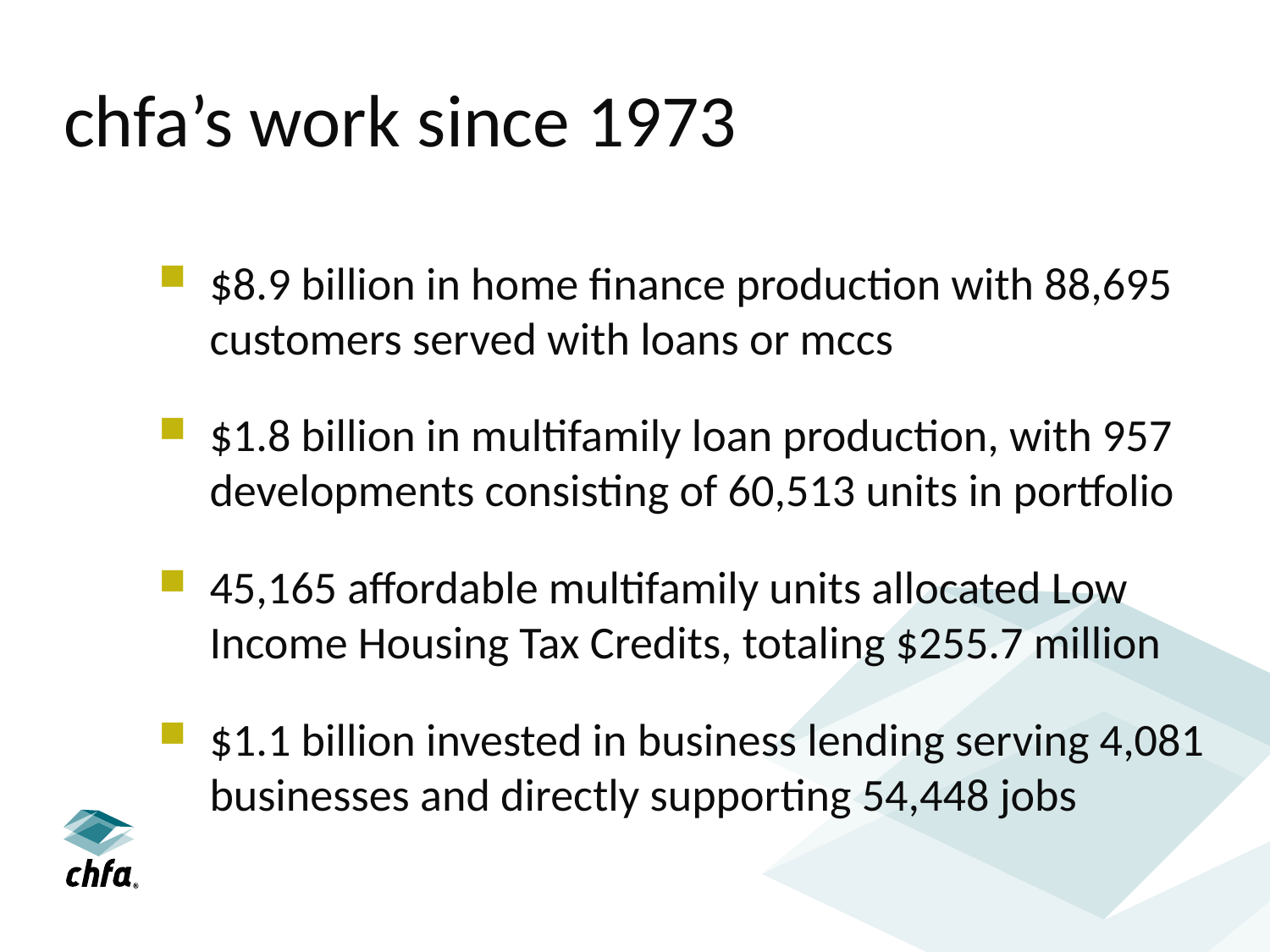

# chfa’s work since 1973
$8.9 billion in home finance production with 88,695 customers served with loans or mccs
$1.8 billion in multifamily loan production, with 957 developments consisting of 60,513 units in portfolio
45,165 affordable multifamily units allocated Low Income Housing Tax Credits, totaling $255.7 million
$1.1 billion invested in business lending serving 4,081 businesses and directly supporting 54,448 jobs